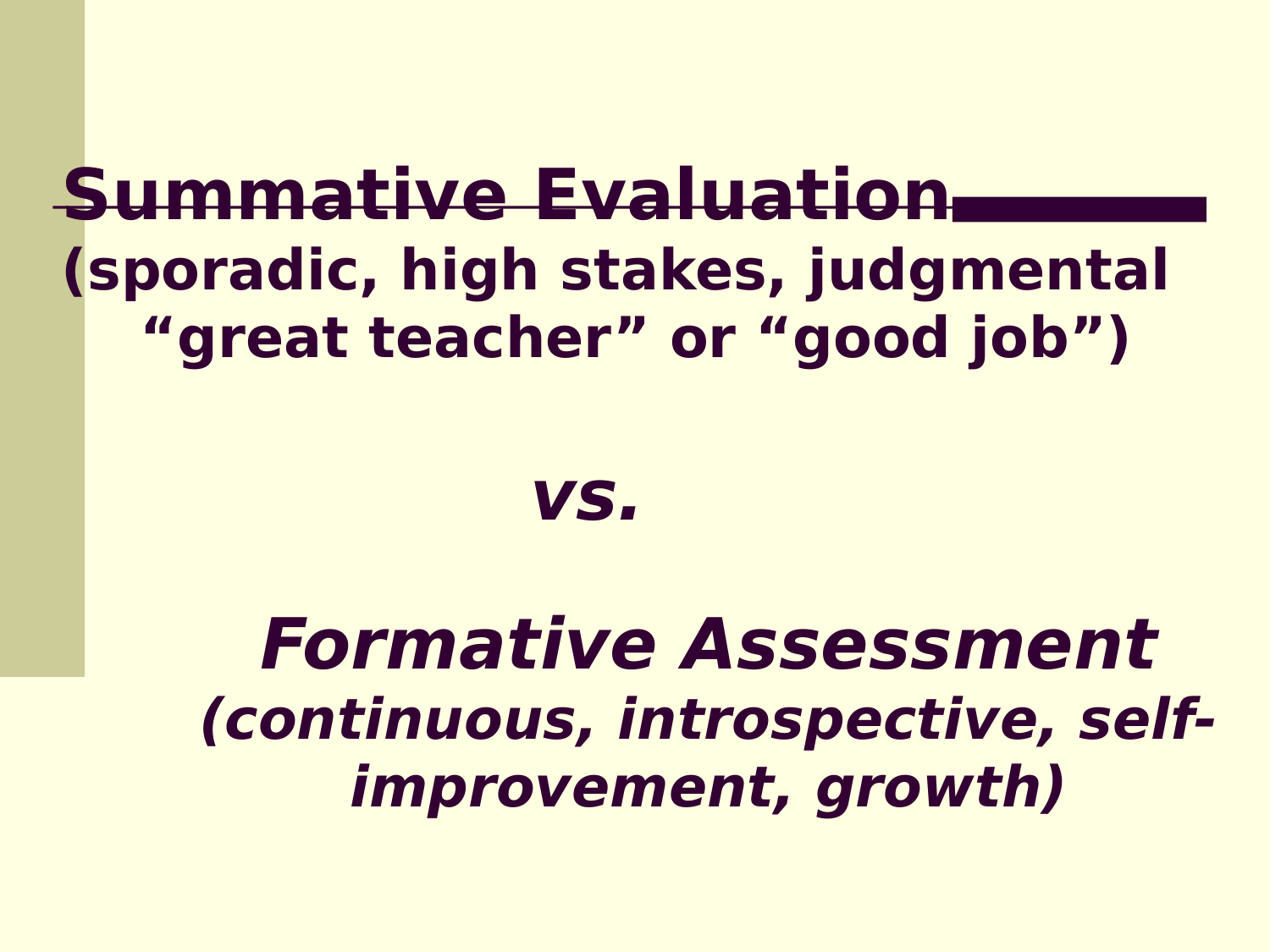

# Summative Evaluation (sporadic, high stakes, judgmental “great teacher” or “good job”)
vs.
Formative Assessment (continuous, introspective, self-improvement, growth)